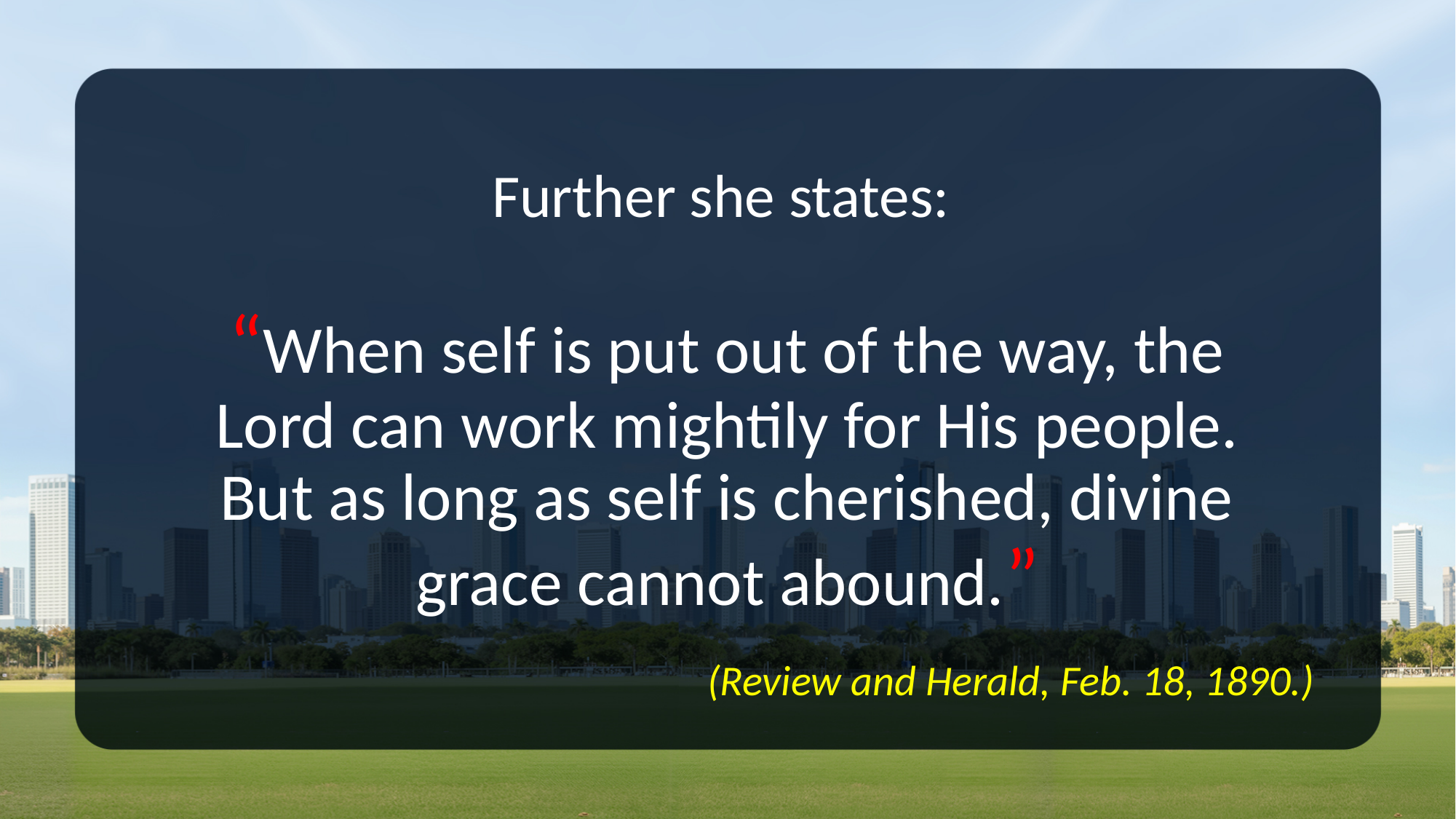

# Further she states: “When self is put out of the way, the Lord can work mightily for His people. But as long as self is cherished, divine grace cannot abound.”
(Review and Herald, Feb. 18, 1890.)